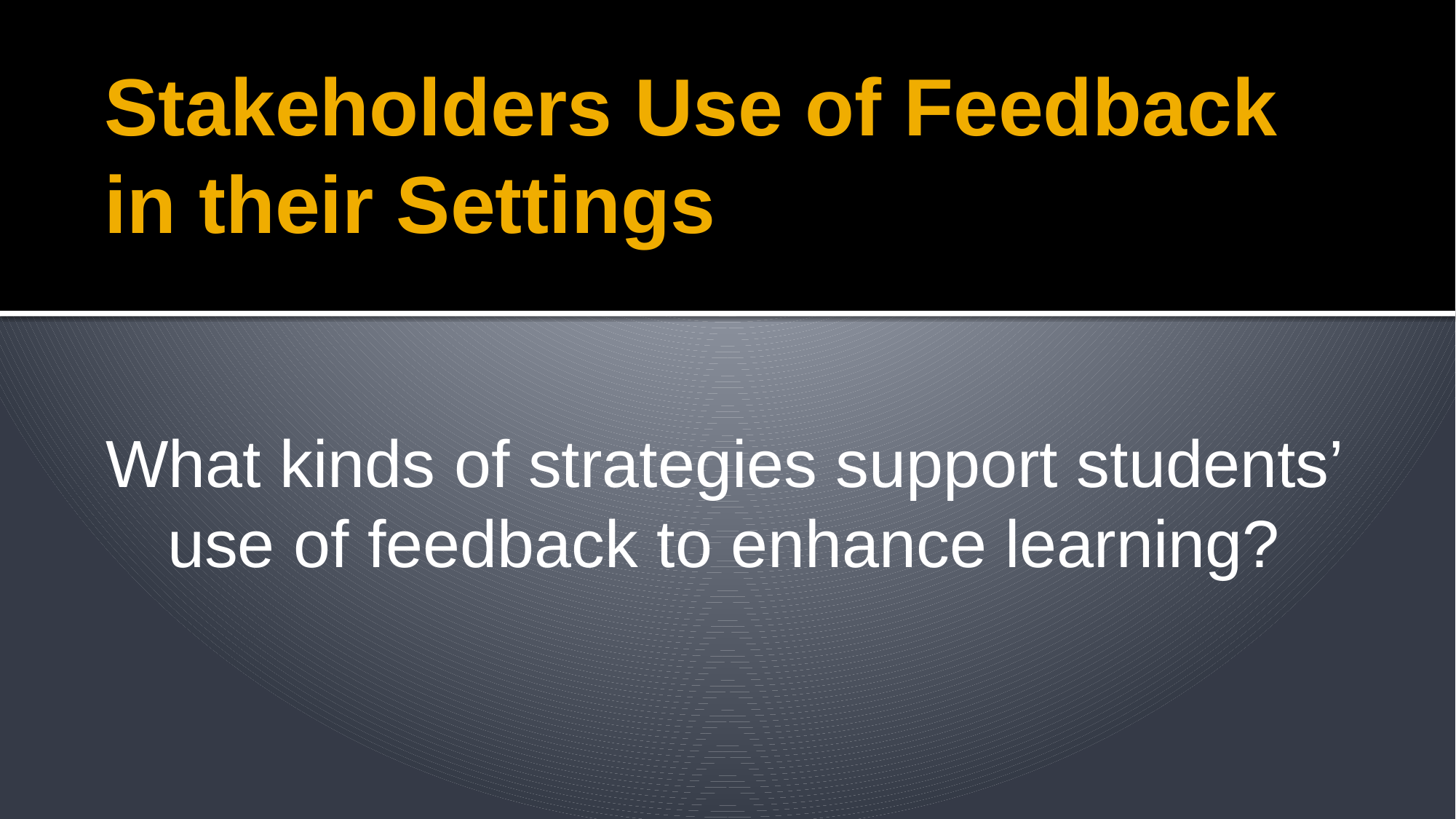

# Stakeholders Use of Feedback in their Settings
What kinds of strategies support students’ use of feedback to enhance learning?